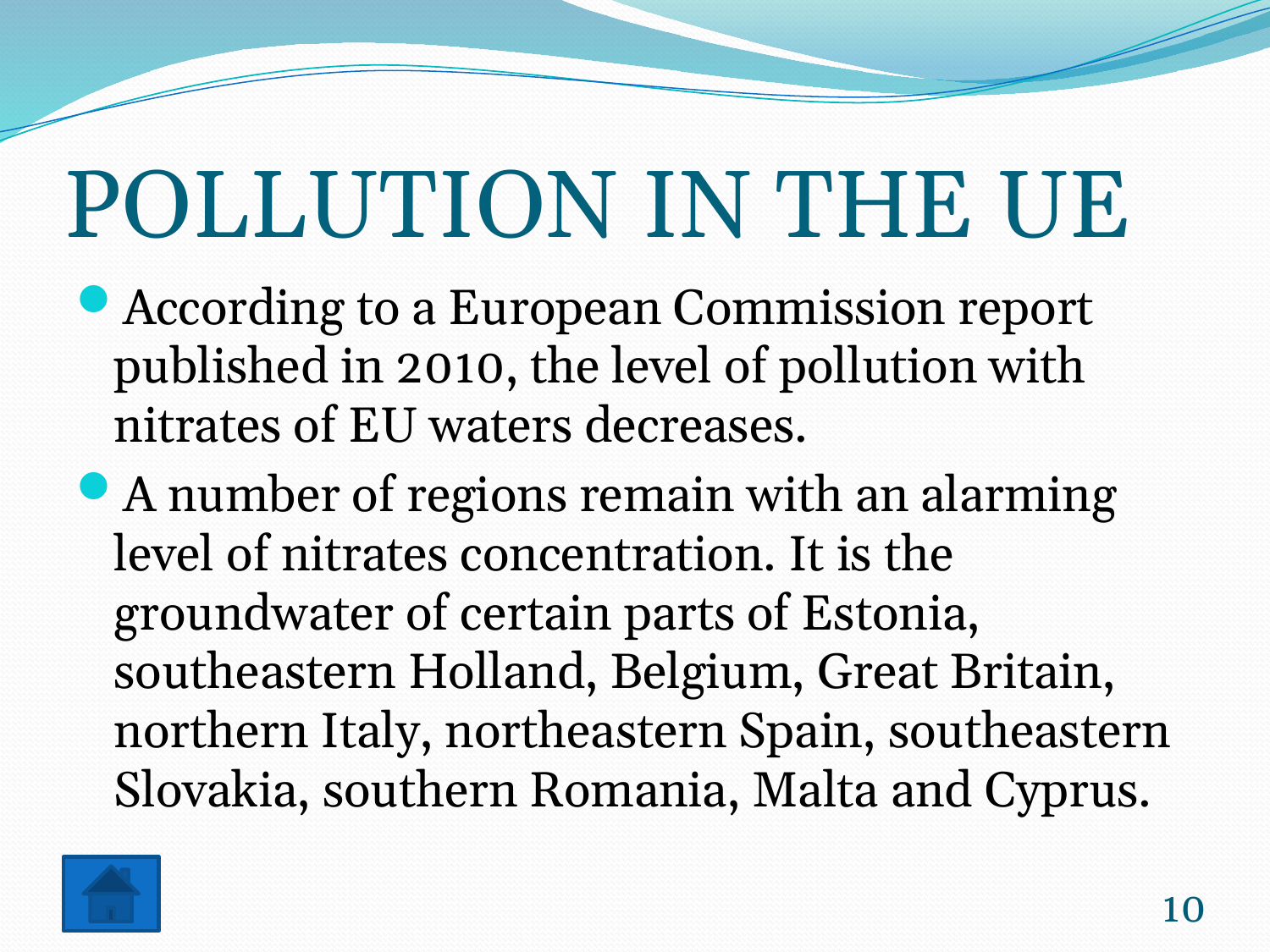

# POLLUTION IN THE UE
According to a European Commission report published in 2010, the level of pollution with nitrates of EU waters decreases.
A number of regions remain with an alarming level of nitrates concentration. It is the groundwater of certain parts of Estonia, southeastern Holland, Belgium, Great Britain, northern Italy, northeastern Spain, southeastern Slovakia, southern Romania, Malta and Cyprus.

10